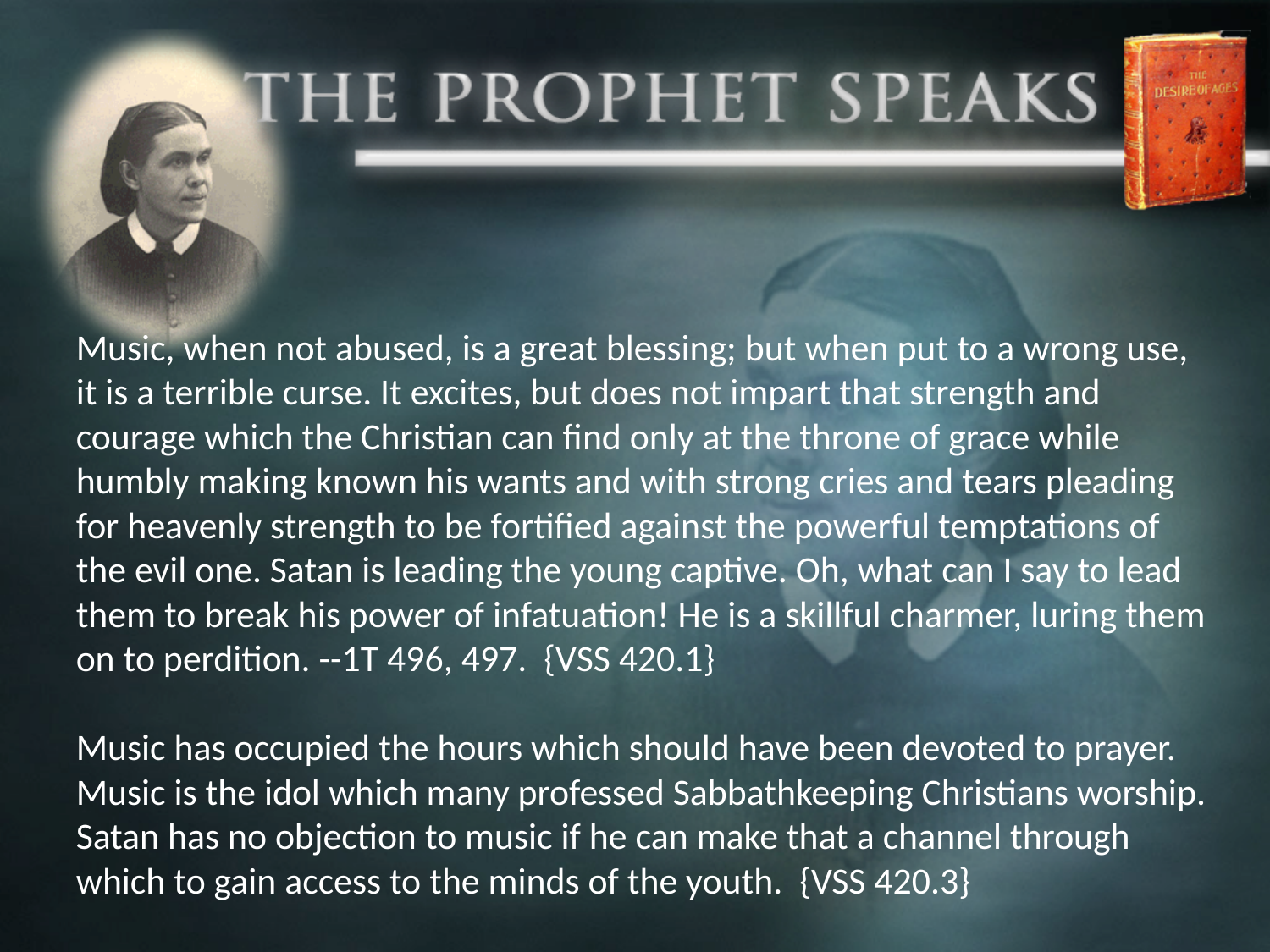

Music, when not abused, is a great blessing; but when put to a wrong use, it is a terrible curse. It excites, but does not impart that strength and courage which the Christian can find only at the throne of grace while humbly making known his wants and with strong cries and tears pleading for heavenly strength to be fortified against the powerful temptations of the evil one. Satan is leading the young captive. Oh, what can I say to lead them to break his power of infatuation! He is a skillful charmer, luring them on to perdition. --1T 496, 497.  {VSS 420.1}

Music has occupied the hours which should have been devoted to prayer. Music is the idol which many professed Sabbathkeeping Christians worship. Satan has no objection to music if he can make that a channel through which to gain access to the minds of the youth.  {VSS 420.3}